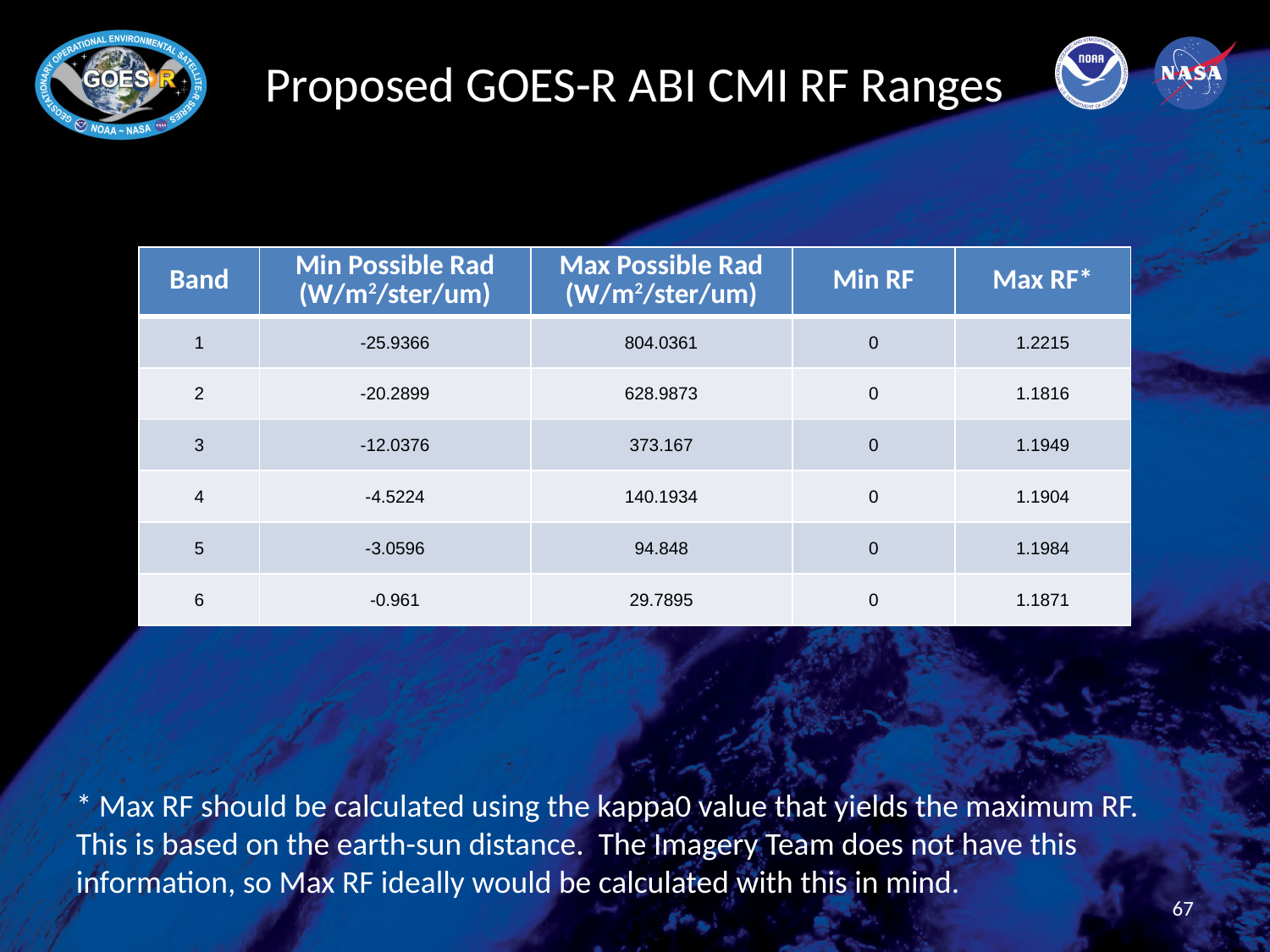

# Proposed GOES-R ABI CMI RF Ranges
| Band | Min Possible Rad (W/m2/ster/um) | Max Possible Rad (W/m2/ster/um) | Min RF | Max RF\* |
| --- | --- | --- | --- | --- |
| 1 | -25.9366 | 804.0361 | 0 | 1.2215 |
| 2 | -20.2899 | 628.9873 | 0 | 1.1816 |
| 3 | -12.0376 | 373.167 | 0 | 1.1949 |
| 4 | -4.5224 | 140.1934 | 0 | 1.1904 |
| 5 | -3.0596 | 94.848 | 0 | 1.1984 |
| 6 | -0.961 | 29.7895 | 0 | 1.1871 |
* Max RF should be calculated using the kappa0 value that yields the maximum RF.  This is based on the earth-sun distance.  The Imagery Team does not have this information, so Max RF ideally would be calculated with this in mind.
67